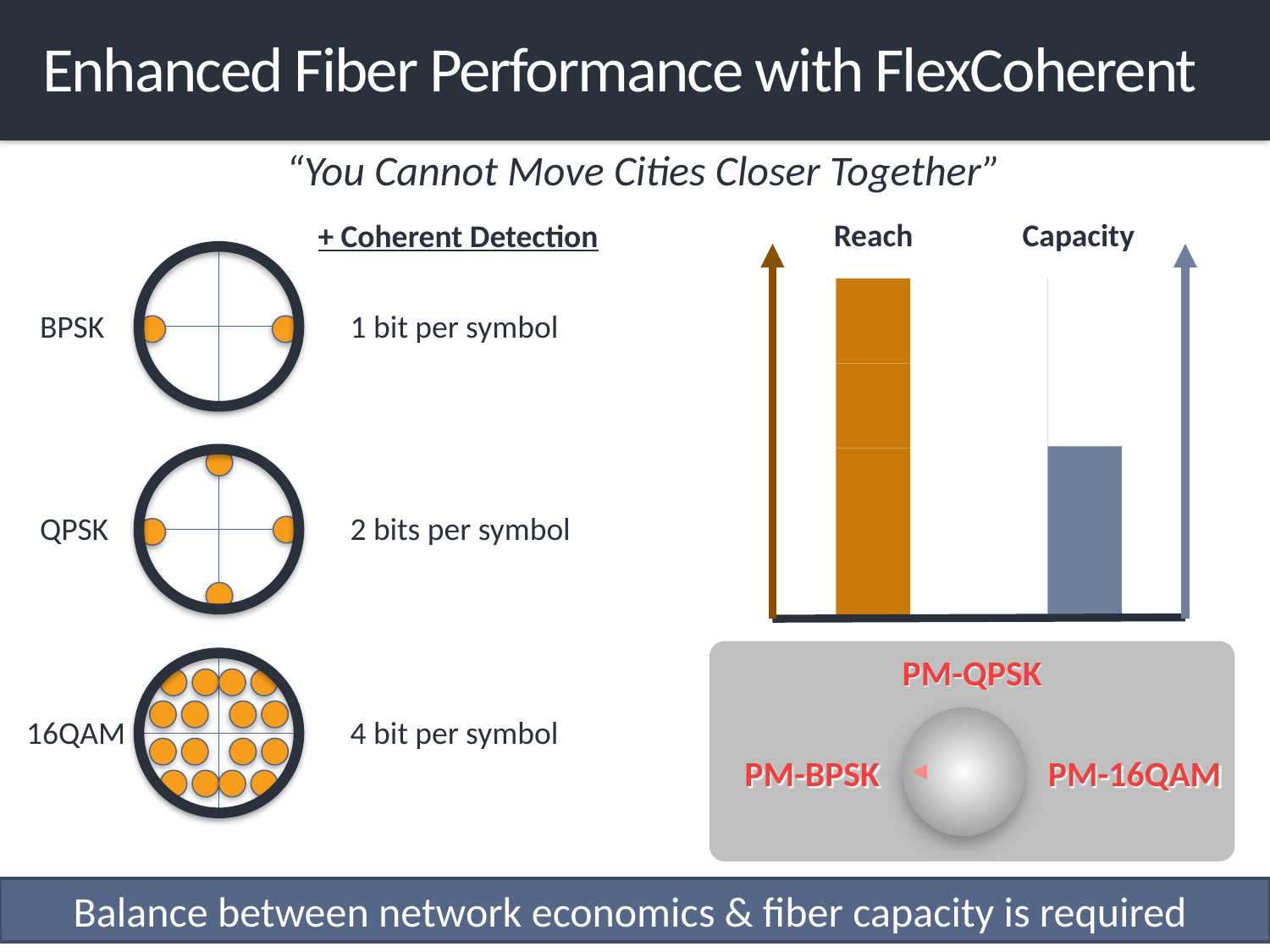

# Enhanced Fiber Performance with FlexCoherent
“You Cannot Move Cities Closer Together”
Reach
Capacity
+ Coherent Detection

BPSK
1 bit per symbol

QPSK
2 bits per symbol

PM-QPSK

16QAM
4 bit per symbol

PM-BPSK
PM-16QAM
Balance between network economics & fiber capacity is required